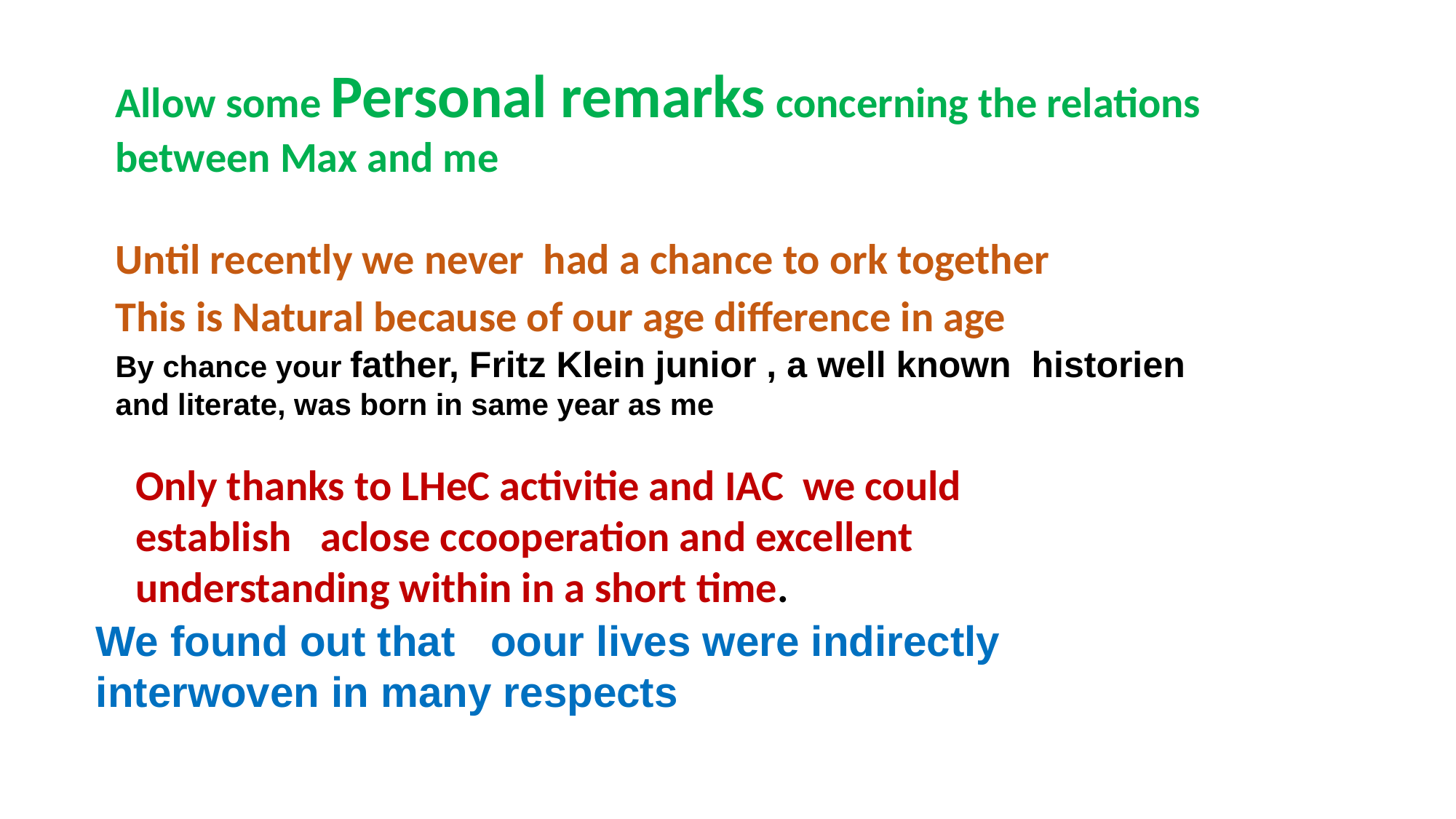

Allow some Personal remarks concerning the relations between Max and me

Until recently we never  had a chance to ork together
This is Natural because of our age difference in age
By chance your father, Fritz Klein junior , a well known  historien and literate, was born in same year as me
Only thanks to LHeC activitie and IAC  we could establish   aclose ccooperation and excellent understanding within in a short time.
We found out that   oour lives were indirectly interwoven in many respects